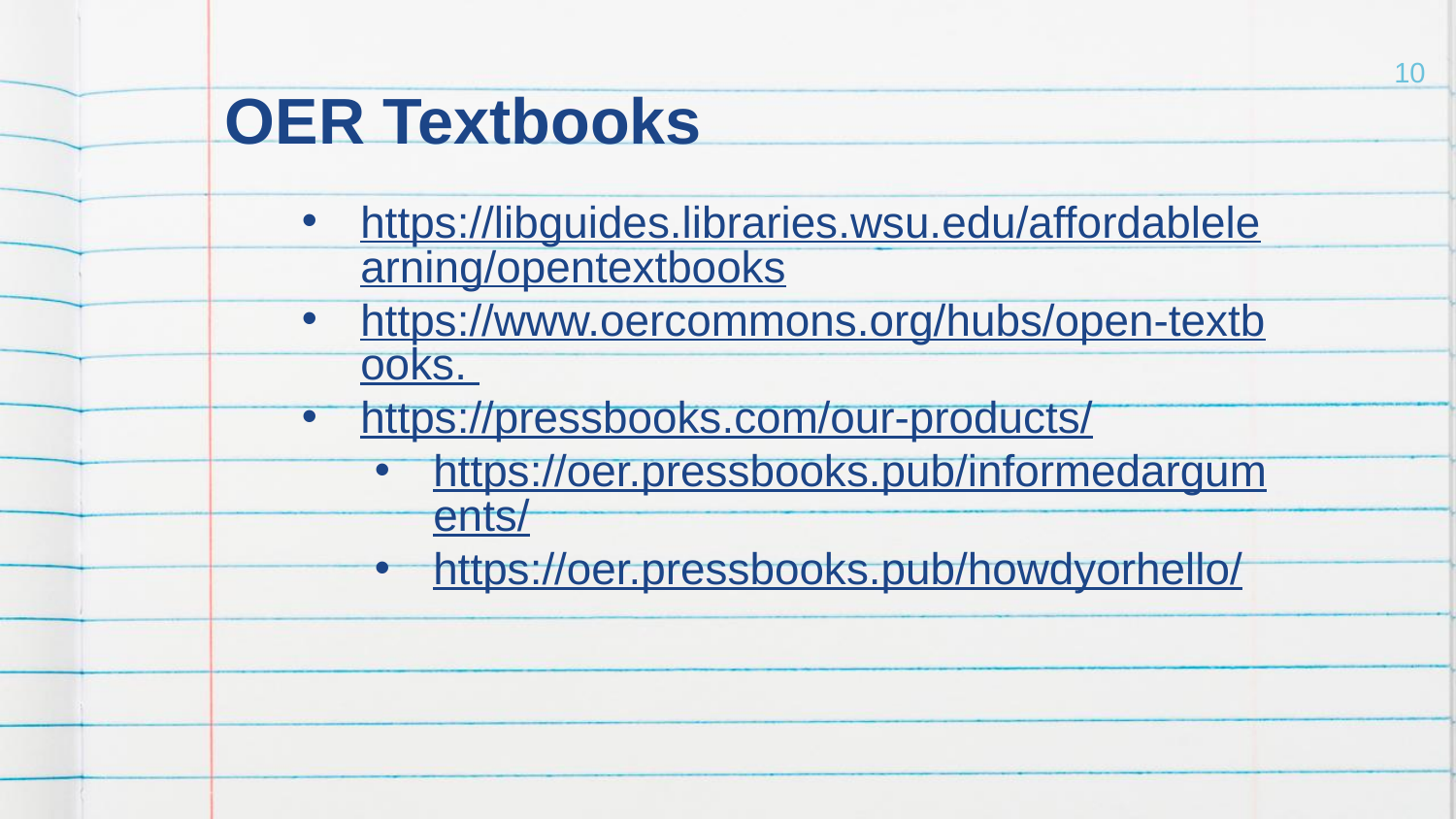

# OER Textbooks
10
https://libguides.libraries.wsu.edu/affordablelearning/opentextbooks
https://www.oercommons.org/hubs/open-textbooks.
https://pressbooks.com/our-products/
https://oer.pressbooks.pub/informedarguments/
https://oer.pressbooks.pub/howdyorhello/